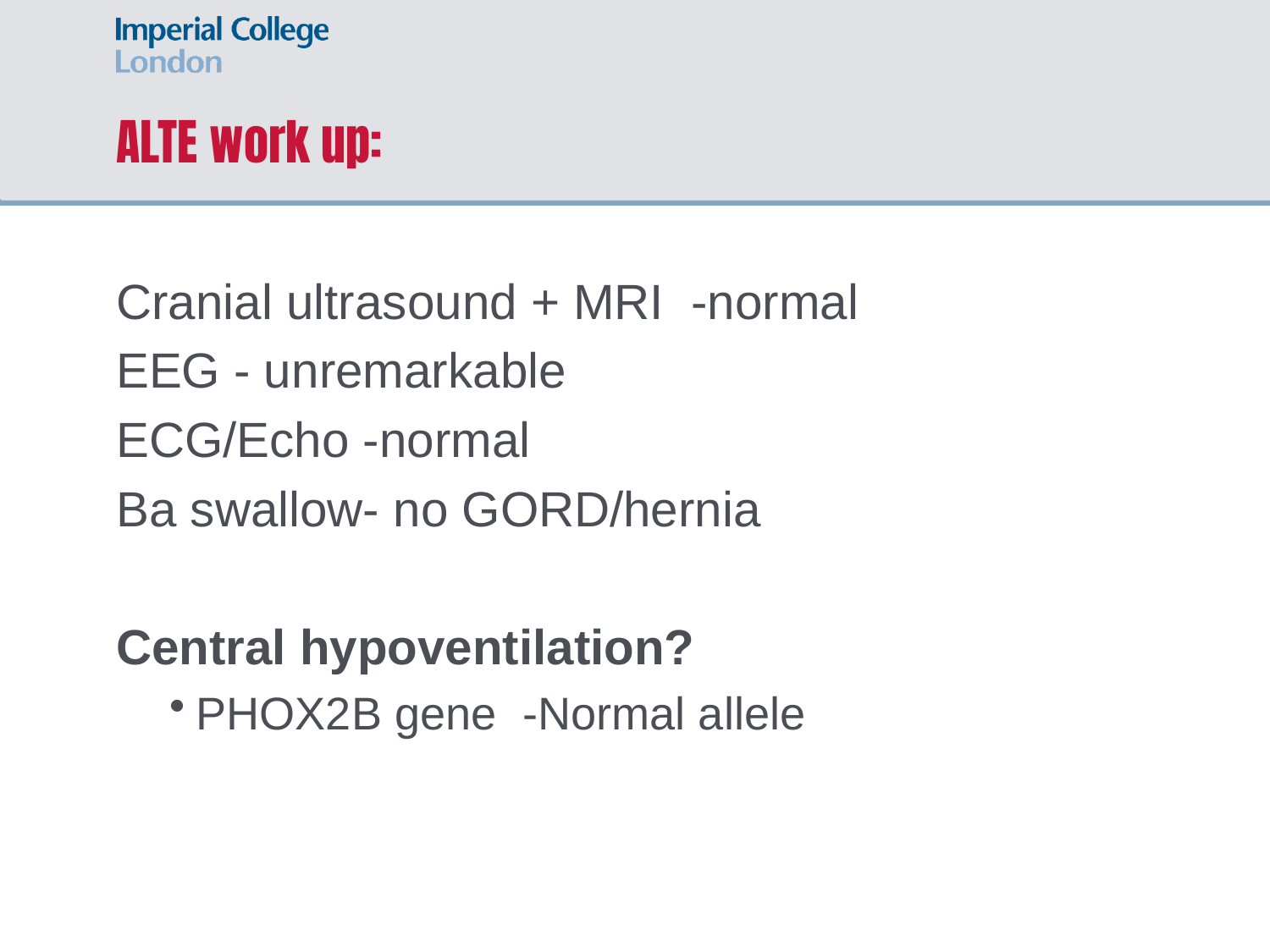

# ALTE work up:
Cranial ultrasound + MRI  -normal
EEG - unremarkable
ECG/Echo -normal
Ba swallow- no GORD/hernia

Central hypoventilation?
PHOX2B gene  -Normal allele